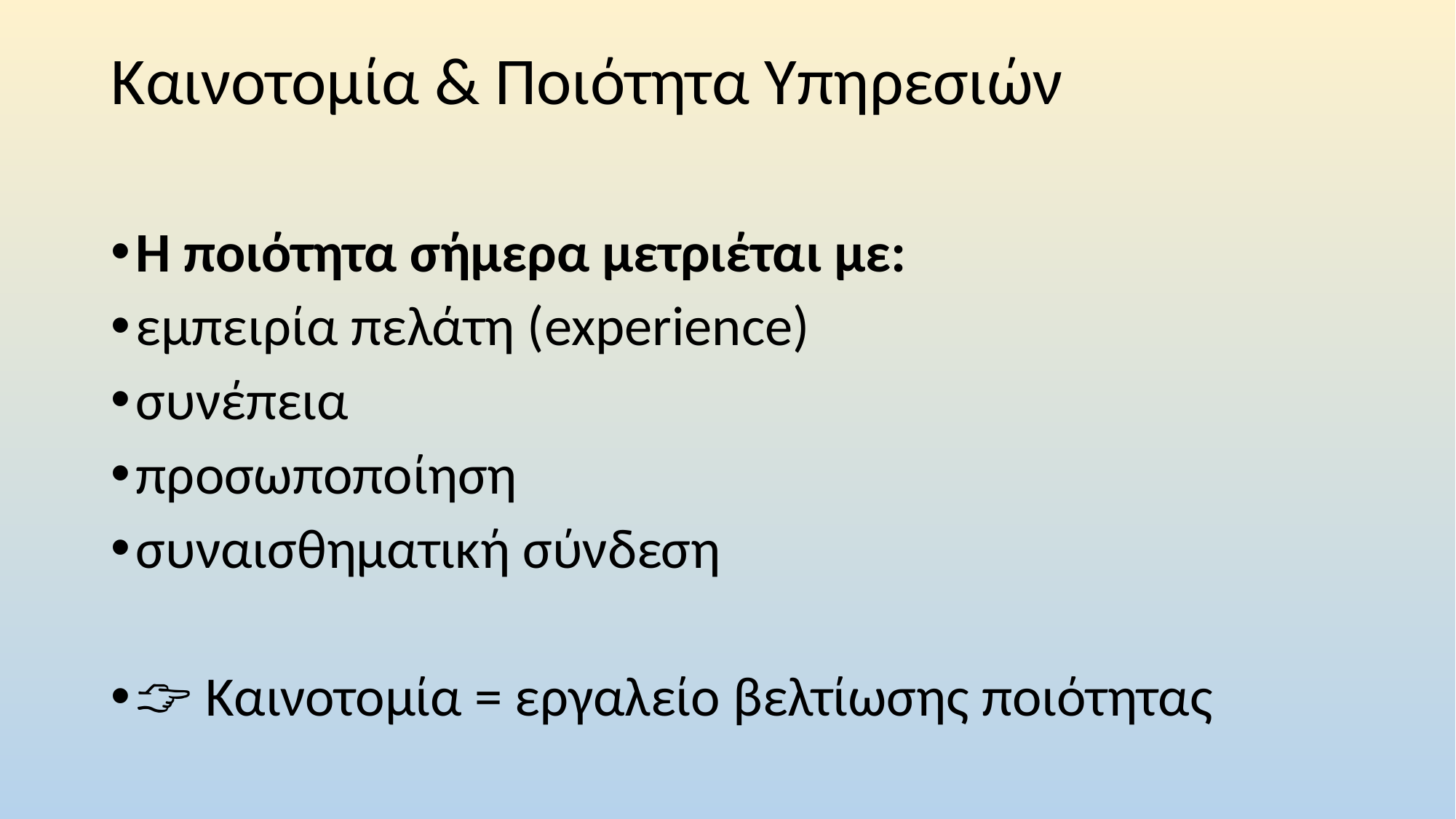

# Καινοτομία & Ποιότητα Υπηρεσιών
Η ποιότητα σήμερα μετριέται με:
εμπειρία πελάτη (experience)
συνέπεια
προσωποποίηση
συναισθηματική σύνδεση

👉 Καινοτομία = εργαλείο βελτίωσης ποιότητας